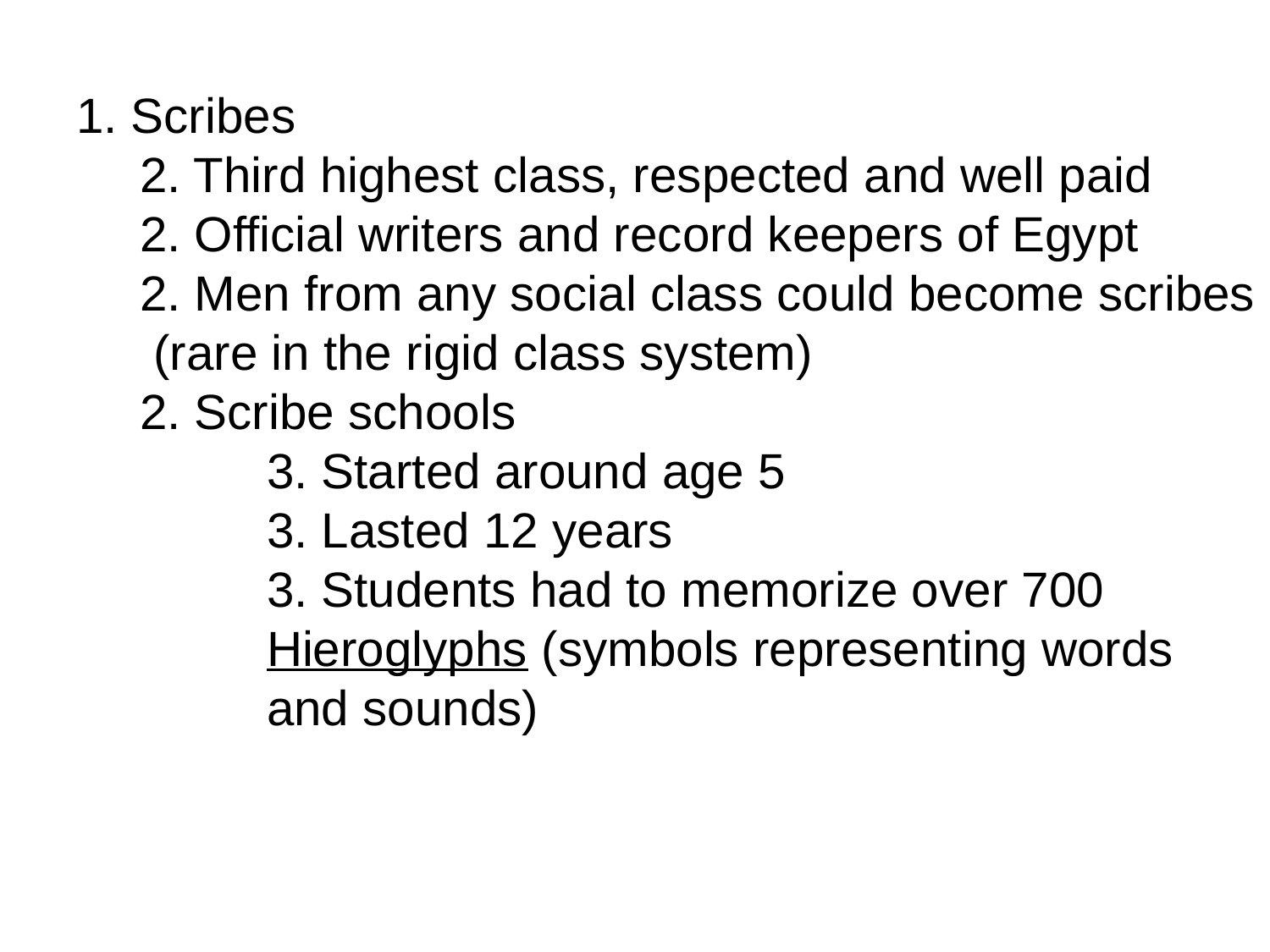

1. Scribes
	2. Third highest class, respected and well paid
	2. Official writers and record keepers of Egypt
	2. Men from any social class could become scribes	 (rare in the rigid class system)
	2. Scribe schools
		3. Started around age 5
		3. Lasted 12 years
		3. Students had to memorize over 700 			Hieroglyphs (symbols representing words 		and sounds)